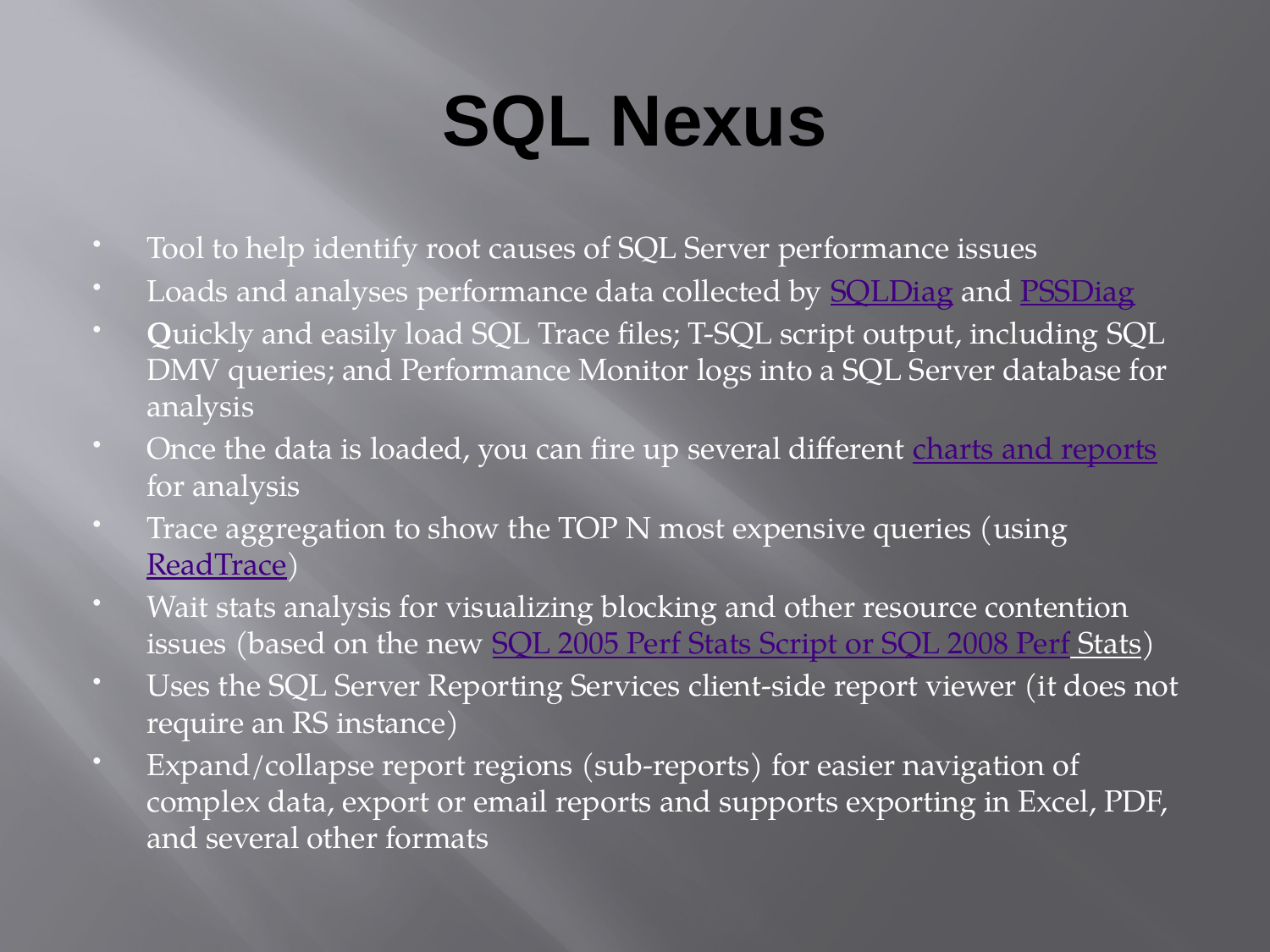

# SQL Nexus
Tool to help identify root causes of SQL Server performance issues
Loads and analyses performance data collected by SQLDiag and PSSDiag
Quickly and easily load SQL Trace files; T-SQL script output, including SQL DMV queries; and Performance Monitor logs into a SQL Server database for analysis
Once the data is loaded, you can fire up several different charts and reports for analysis
Trace aggregation to show the TOP N most expensive queries (using ReadTrace)
Wait stats analysis for visualizing blocking and other resource contention issues (based on the new SQL 2005 Perf Stats Script or SQL 2008 Perf Stats)
Uses the SQL Server Reporting Services client-side report viewer (it does not require an RS instance)
Expand/collapse report regions (sub-reports) for easier navigation of complex data, export or email reports and supports exporting in Excel, PDF, and several other formats